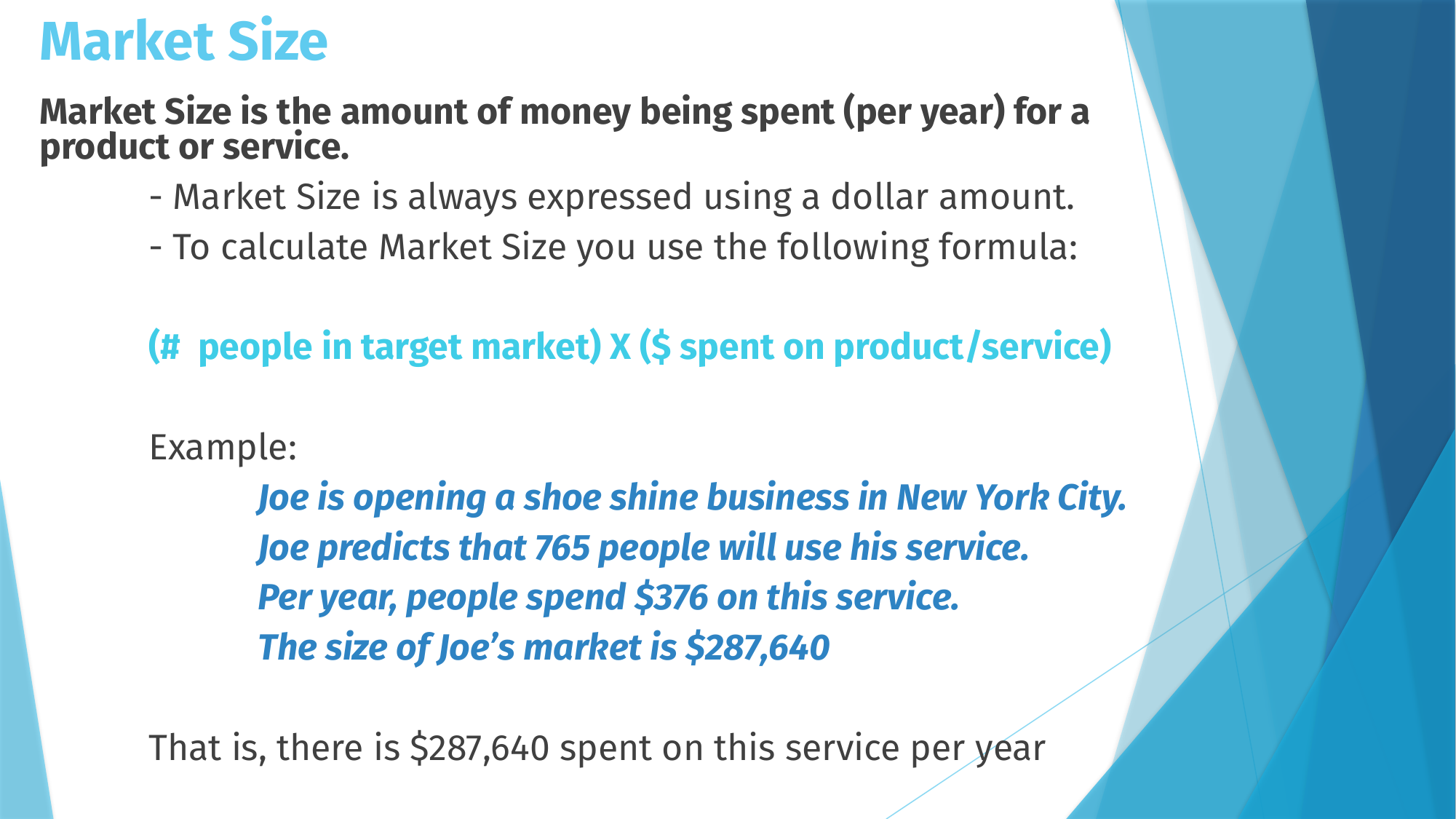

# Market Size
Market Size is the amount of money being spent (per year) for a product or service.
	- Market Size is always expressed using a dollar amount.
	- To calculate Market Size you use the following formula:

	(#  people in target market) X ($ spent on product/service)

	Example:
		Joe is opening a shoe shine business in New York City.
		Joe predicts that 765 people will use his service.
		Per year, people spend $376 on this service.
		The size of Joe’s market is $287,640

	That is, there is $287,640 spent on this service per year